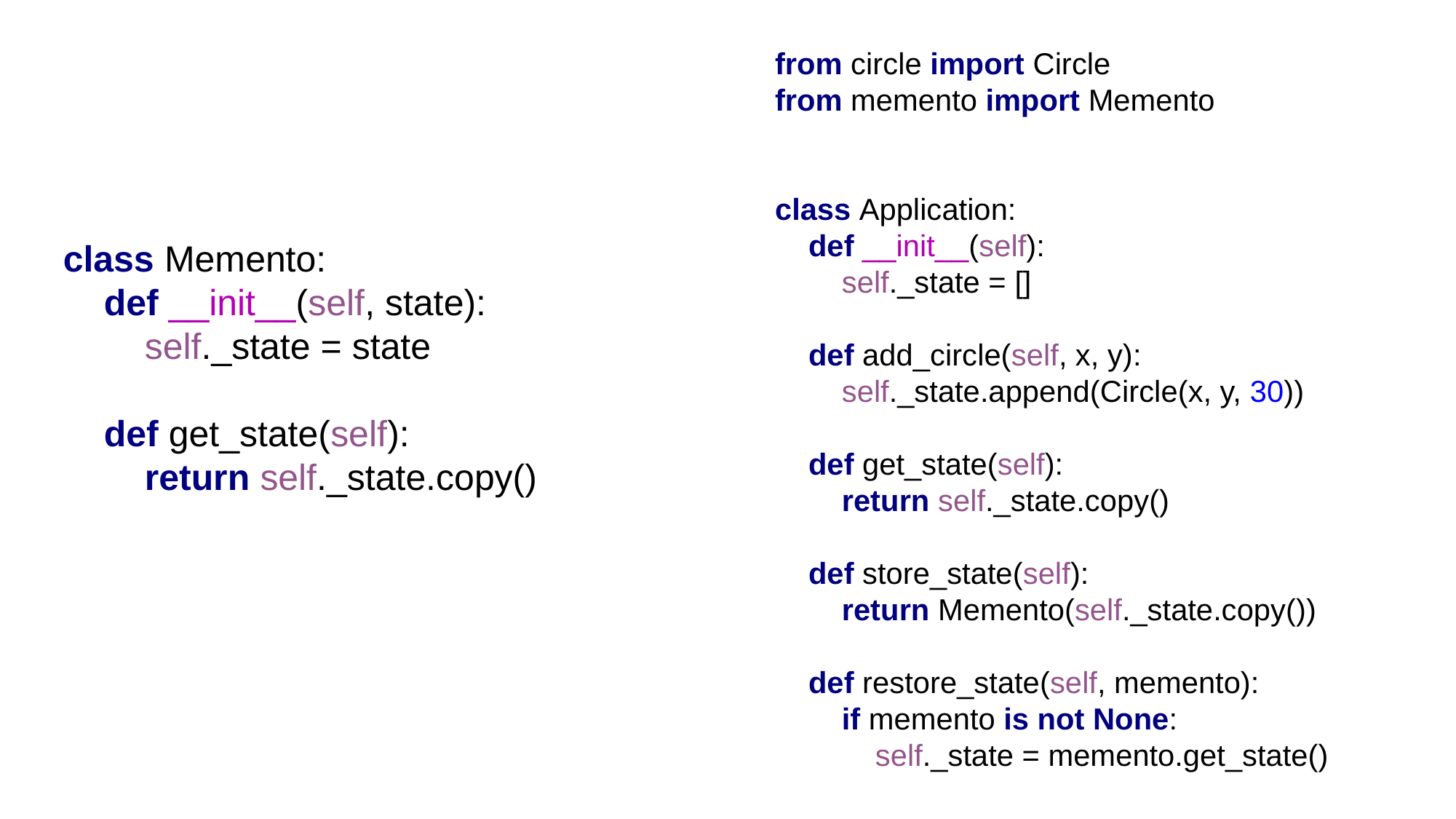

from circle import Circle
from memento import Memento
class Application:
    def __init__(self):
        self._state = []
    def add_circle(self, x, y):
        self._state.append(Circle(x, y, 30))
    def get_state(self):
        return self._state.copy()
    def store_state(self):
        return Memento(self._state.copy())
    def restore_state(self, memento):
        if memento is not None:
            self._state = memento.get_state()
class Memento:
    def __init__(self, state):
        self._state = state
    def get_state(self):
        return self._state.copy()